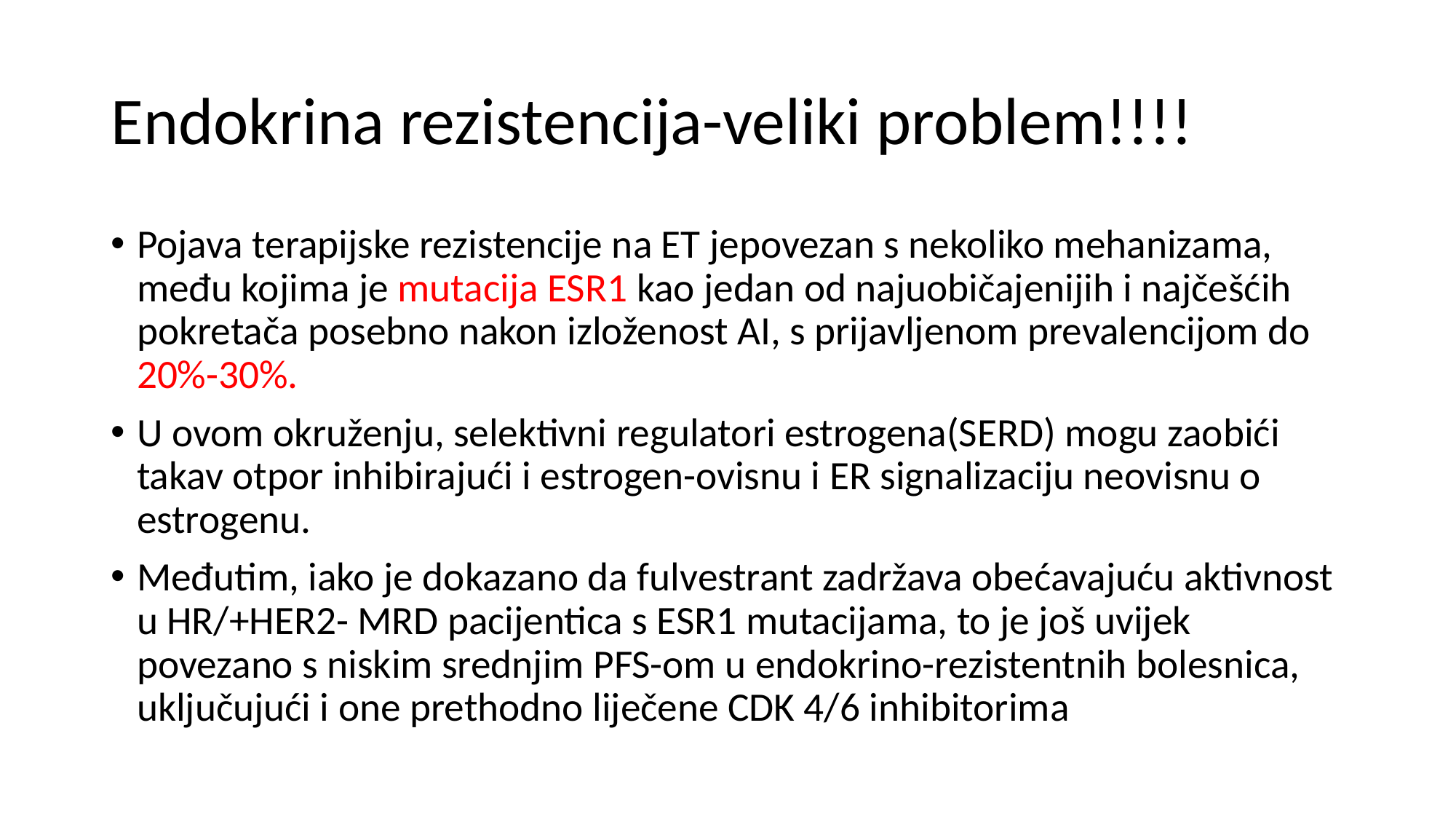

# Endokrina rezistencija-veliki problem!!!!
Pojava terapijske rezistencije na ET jepovezan s nekoliko mehanizama, među kojima je mutacija ESR1 kao jedan od najuobičajenijih i najčešćih pokretača posebno nakon izloženost AI, s prijavljenom prevalencijom do 20%-30%.
U ovom okruženju, selektivni regulatori estrogena(SERD) mogu zaobići takav otpor inhibirajući i estrogen-ovisnu i ER signalizaciju neovisnu o estrogenu.
Međutim, iako je dokazano da fulvestrant zadržava obećavajuću aktivnost u HR/+HER2- MRD pacijentica s ESR1 mutacijama, to je još uvijek povezano s niskim srednjim PFS-om u endokrino-rezistentnih bolesnica, uključujući i one prethodno liječene CDK 4/6 inhibitorima